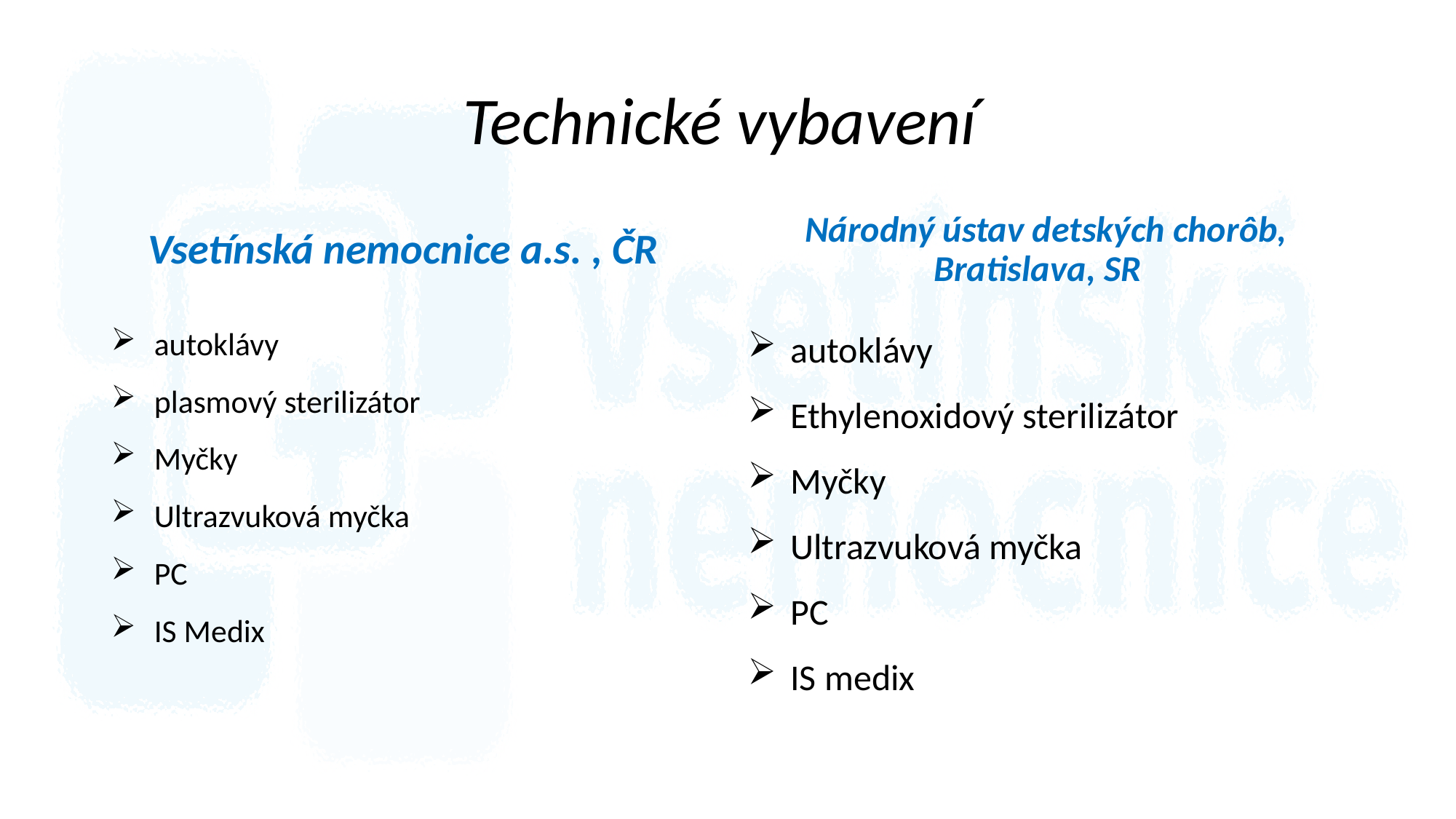

# Technické vybavení
Vsetínská nemocnice a.s. , ČR
Národný ústav detských chorôb, Bratislava, SR
autoklávy
plasmový sterilizátor
Myčky
Ultrazvuková myčka
PC
IS Medix
autoklávy
Ethylenoxidový sterilizátor
Myčky
Ultrazvuková myčka
PC
IS medix